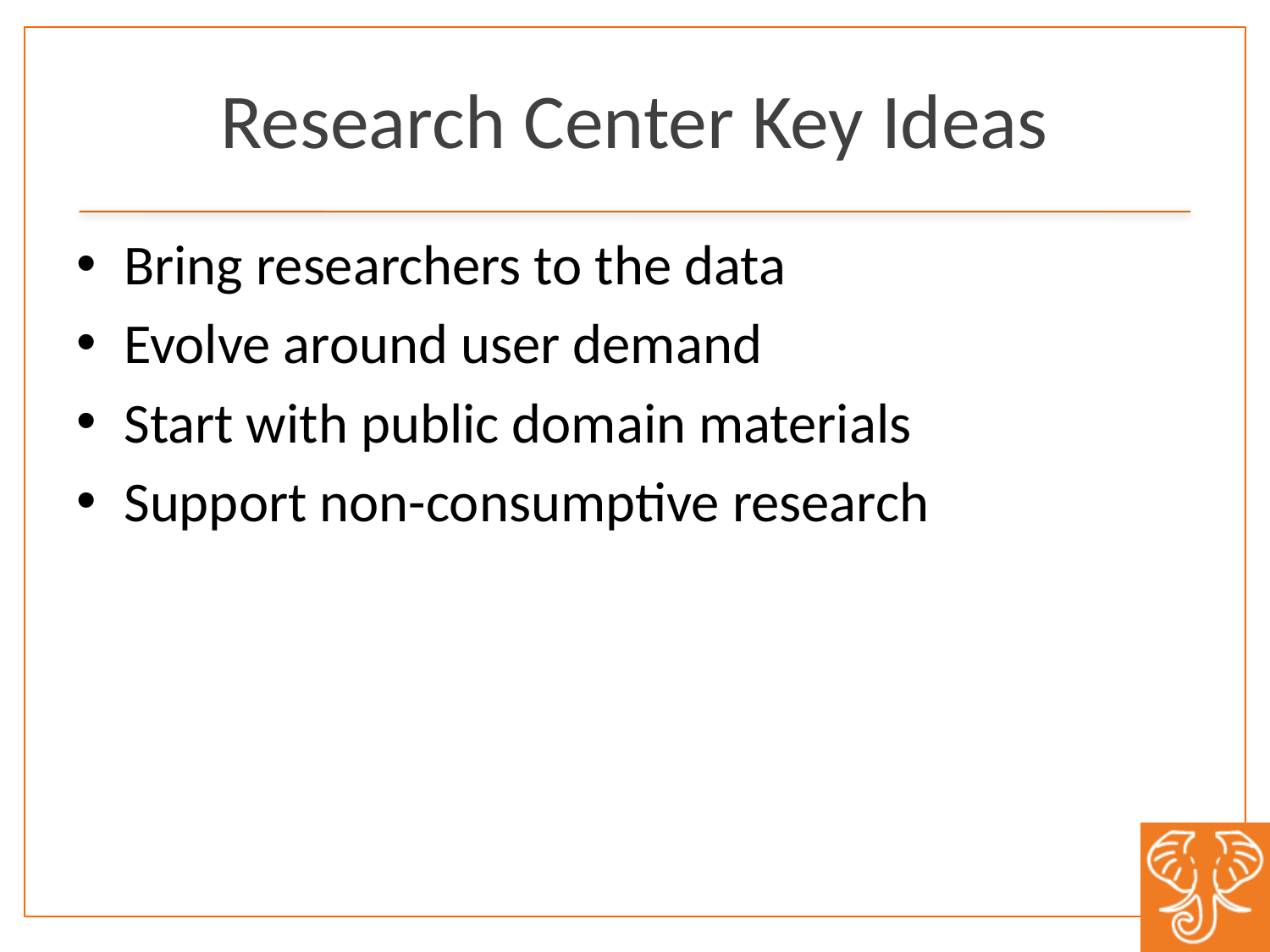

# Research Center Key Ideas
Bring researchers to the data
Evolve around user demand
Start with public domain materials
Support non-consumptive research